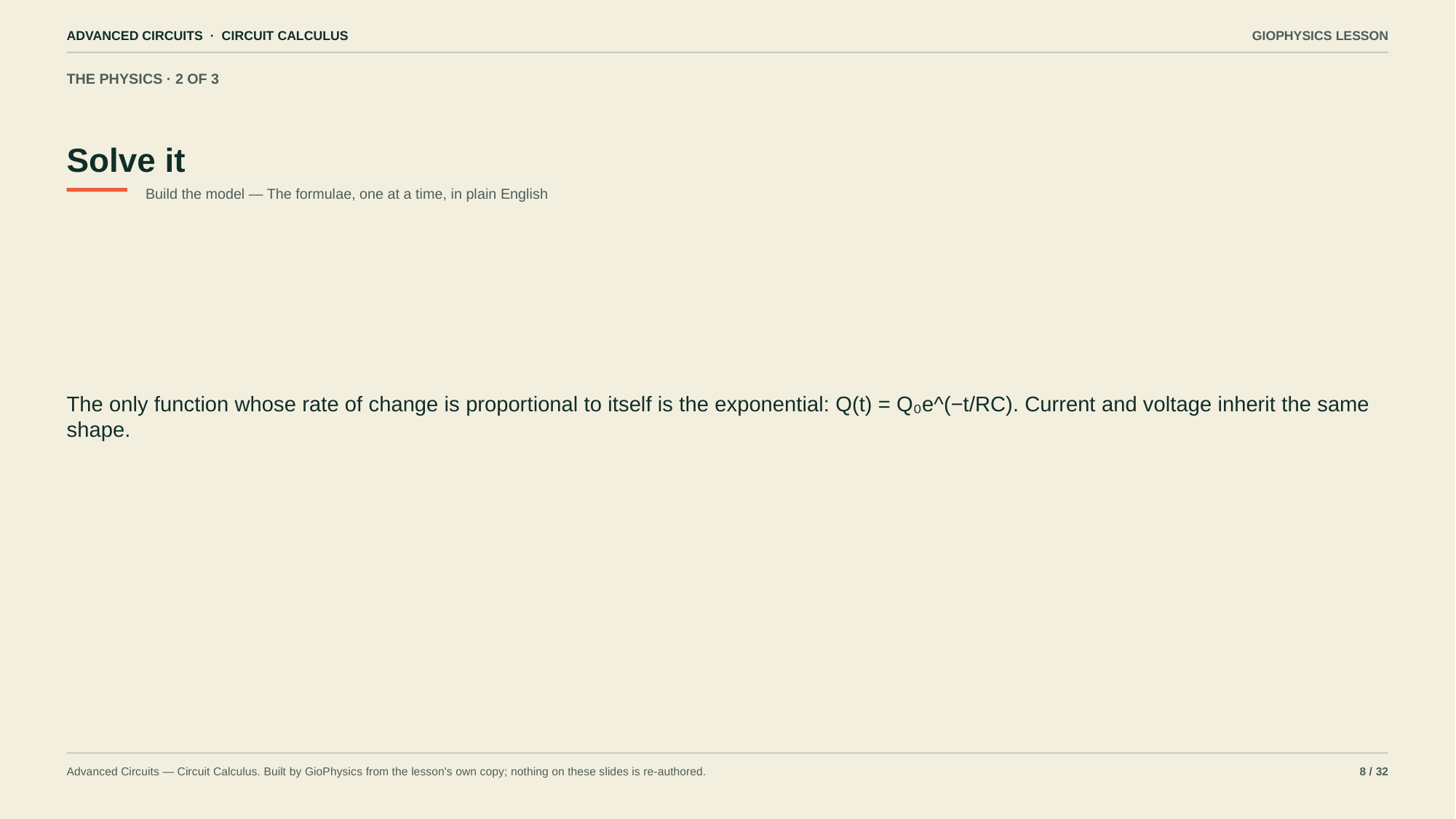

ADVANCED CIRCUITS  ·  CIRCUIT CALCULUS
GIOPHYSICS LESSON

THE PHYSICS · 2 OF 3
Solve it
Build the model — The formulae, one at a time, in plain English

The only function whose rate of change is proportional to itself is the exponential: Q(t) = Q₀e^(−t/RC). Current and voltage inherit the same shape.

Advanced Circuits — Circuit Calculus. Built by GioPhysics from the lesson's own copy; nothing on these slides is re-authored.
8 / 32